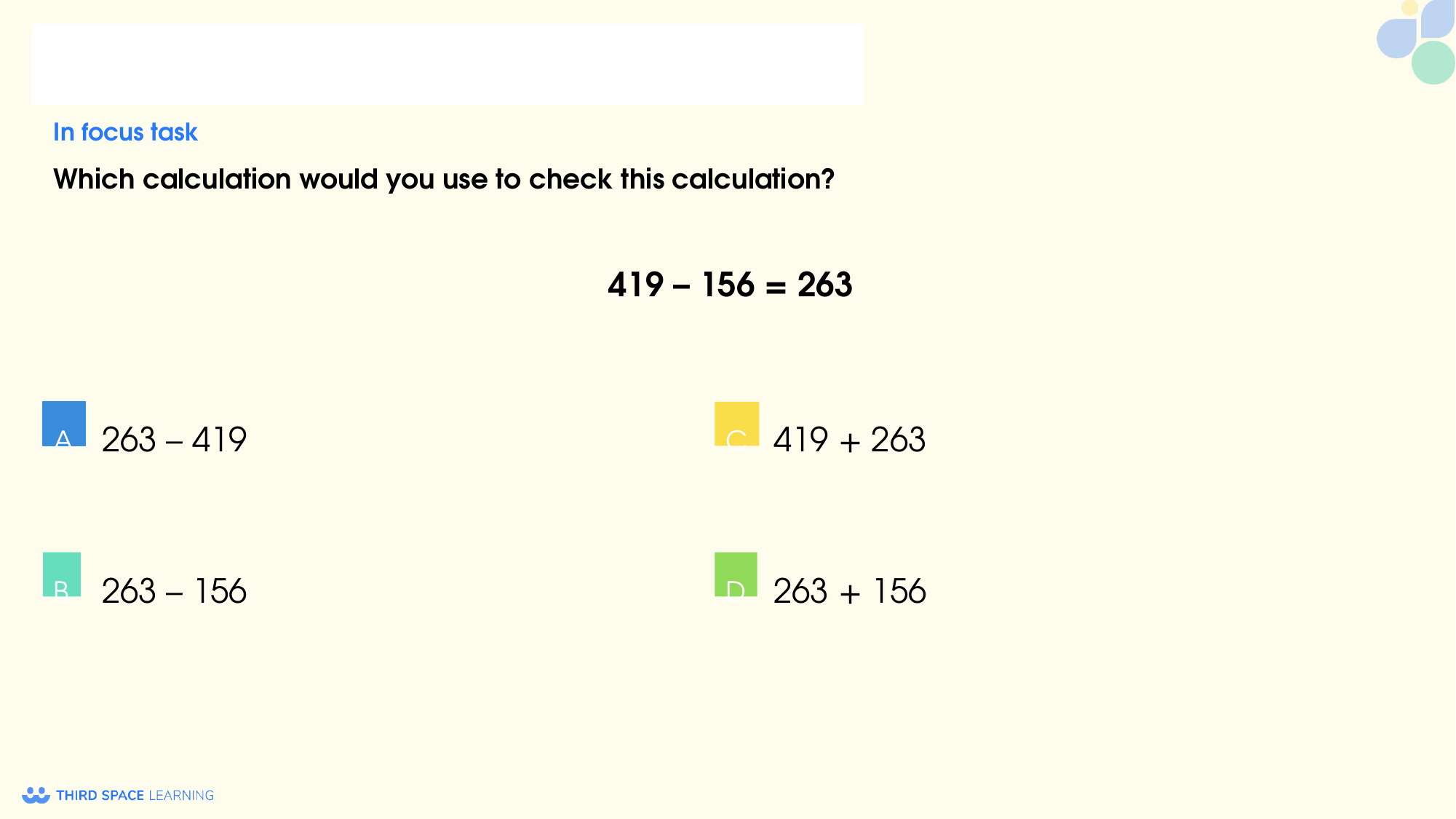

Can I check answers using the inverse?
In focus task
Which calculation would you use to check this calculation?

419 – 156 = 263
263 – 419
419 + 263
263 – 156
263 + 156